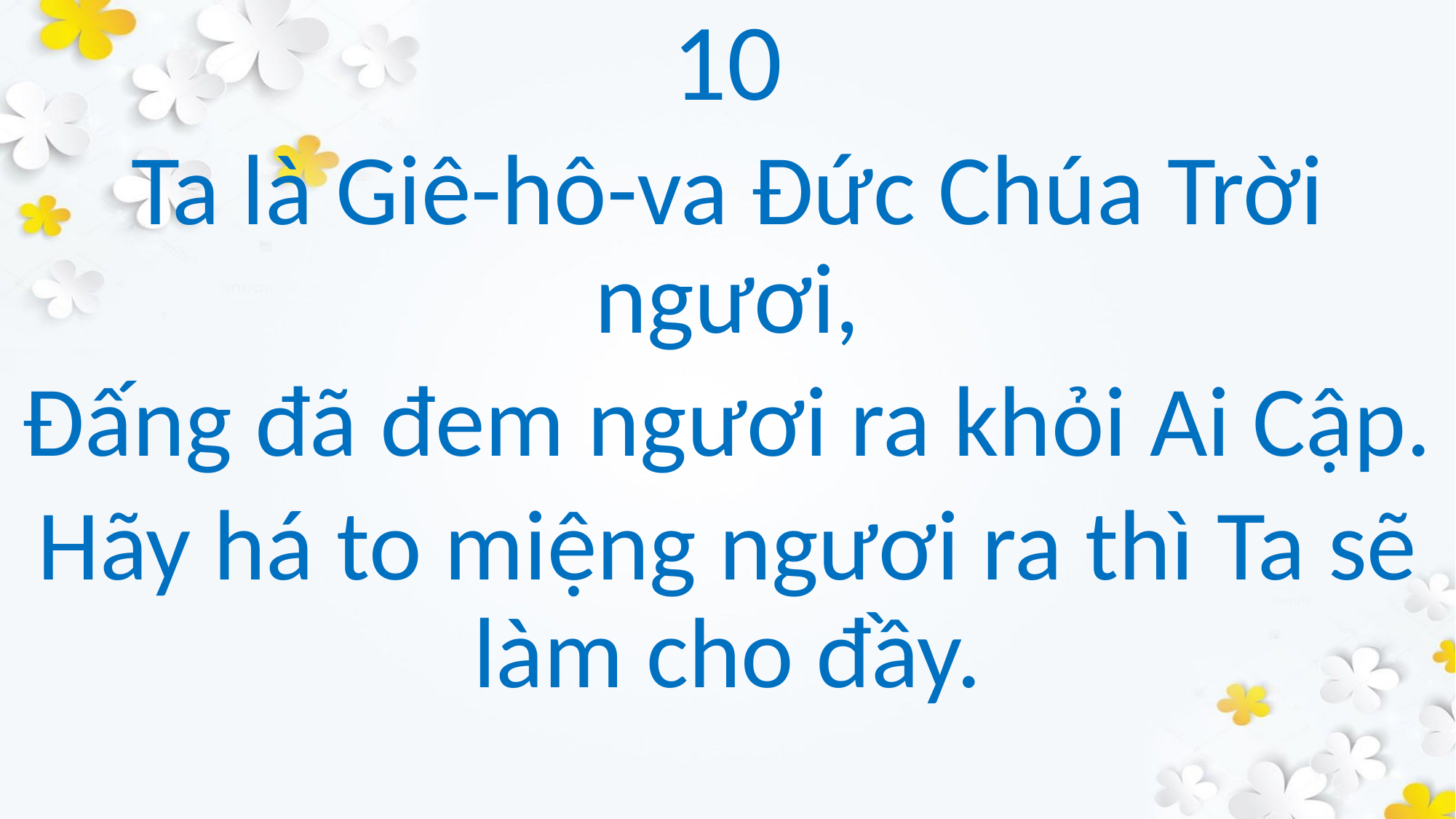

10
Ta là Giê-hô-va Đức Chúa Trời ngươi,
Đấng đã đem ngươi ra khỏi Ai Cập.
Hãy há to miệng ngươi ra thì Ta sẽ làm cho đầy.